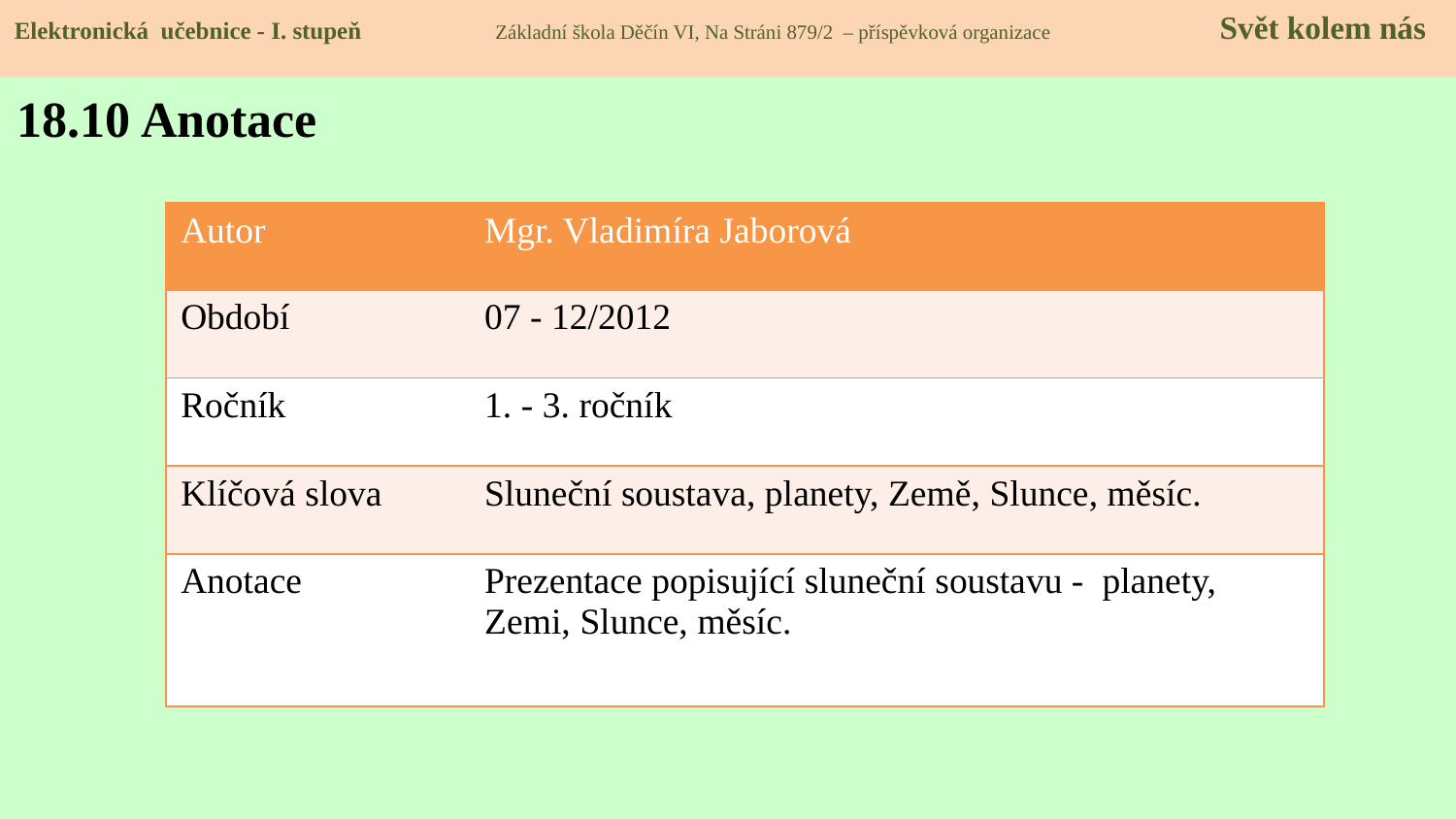

Elektronická  učebnice - I. stupeň                      Základní škola Děčín VI, Na Stráni 879/2  – příspěvková organizace                       	        Svět kolem nás

18.10 Anotace
| Autor | Mgr. Vladimíra Jaborová |
| --- | --- |
| Období | 07 - 12/2012 |
| Ročník | 1. - 3. ročník |
| Klíčová slova | Sluneční soustava, planety, Země, Slunce, měsíc. |
| Anotace | Prezentace popisující sluneční soustavu - planety, Zemi, Slunce, měsíc. |